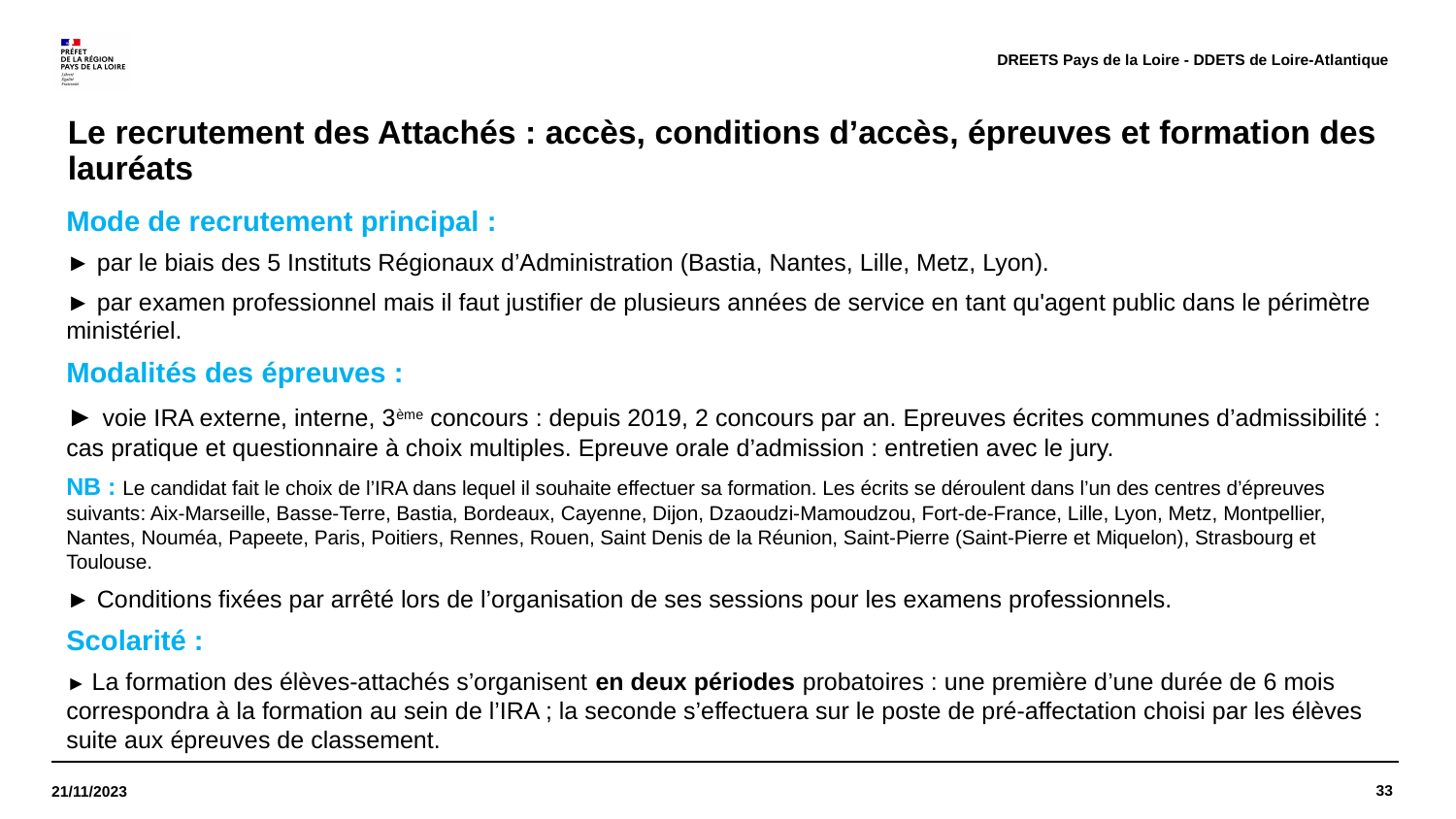

DREETS Pays de la Loire - DDETS de Loire-Atlantique
# Le recrutement des Attachés : accès, conditions d’accès, épreuves et formation des lauréats
Mode de recrutement principal :
► par le biais des 5 Instituts Régionaux d’Administration (Bastia, Nantes, Lille, Metz, Lyon).
► par examen professionnel mais il faut justifier de plusieurs années de service en tant qu'agent public dans le périmètre ministériel.
Modalités des épreuves :
► voie IRA externe, interne, 3ème concours : depuis 2019, 2 concours par an. Epreuves écrites communes d’admissibilité : cas pratique et questionnaire à choix multiples. Epreuve orale d’admission : entretien avec le jury.
NB : Le candidat fait le choix de l’IRA dans lequel il souhaite effectuer sa formation. Les écrits se déroulent dans l’un des centres d’épreuves suivants: Aix-Marseille, Basse-Terre, Bastia, Bordeaux, Cayenne, Dijon, Dzaoudzi-Mamoudzou, Fort-de-France, Lille, Lyon, Metz, Montpellier, Nantes, Nouméa, Papeete, Paris, Poitiers, Rennes, Rouen, Saint Denis de la Réunion, Saint-Pierre (Saint-Pierre et Miquelon), Strasbourg et Toulouse.
► Conditions fixées par arrêté lors de l’organisation de ses sessions pour les examens professionnels.
Scolarité :
► La formation des élèves-attachés s’organisent en deux périodes probatoires : une première d’une durée de 6 mois correspondra à la formation au sein de l’IRA ; la seconde s’effectuera sur le poste de pré-affectation choisi par les élèves suite aux épreuves de classement.

33
21/11/2023